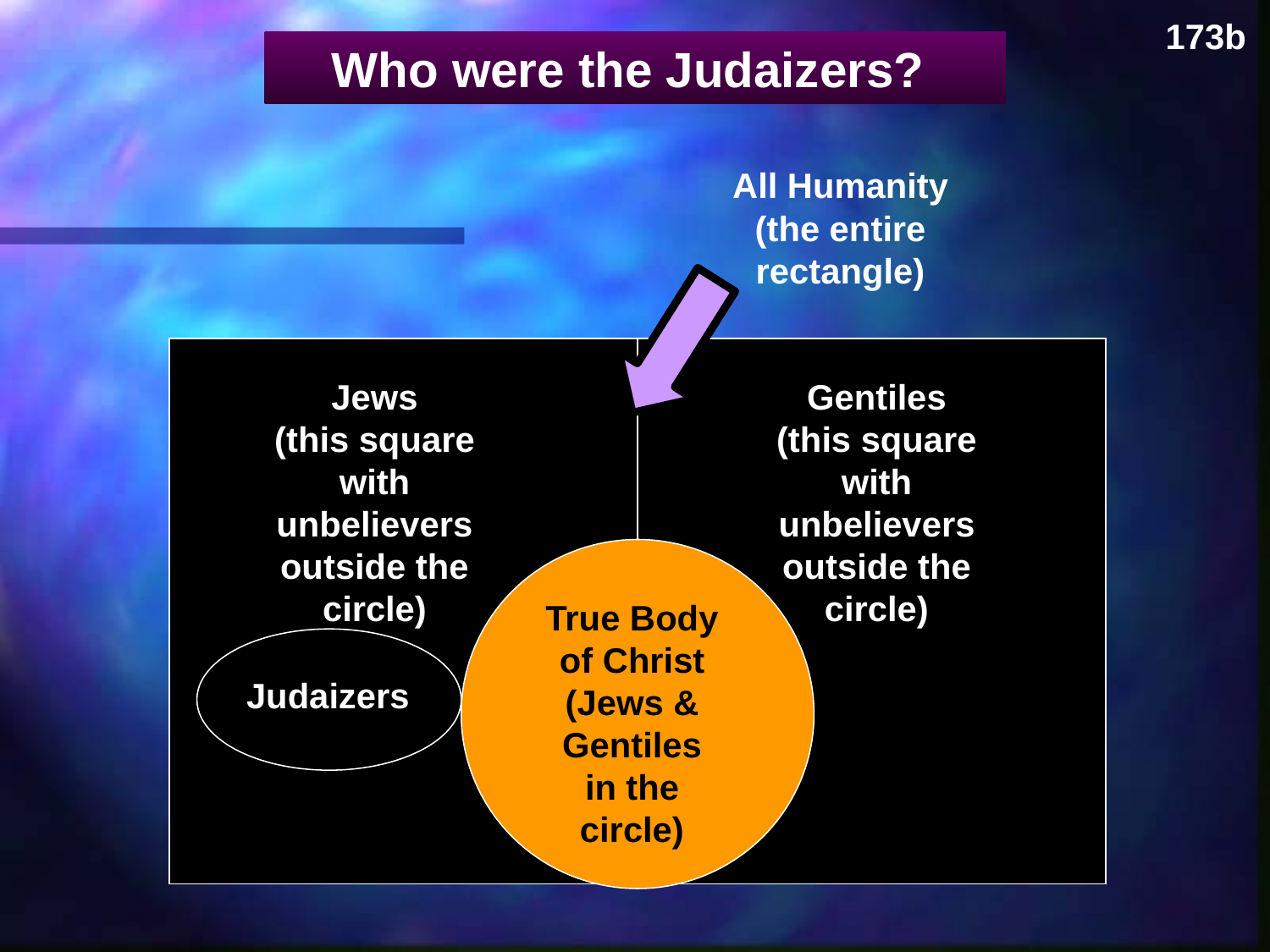

173b
Who were the Judaizers?

All Humanity
(the entire rectangle)

Jews
(this square with unbelievers outside the circle)
Gentiles
(this square with unbelievers outside the circle)

True Body of Christ
(Jews & Gentiles in the circle)

Judaizers